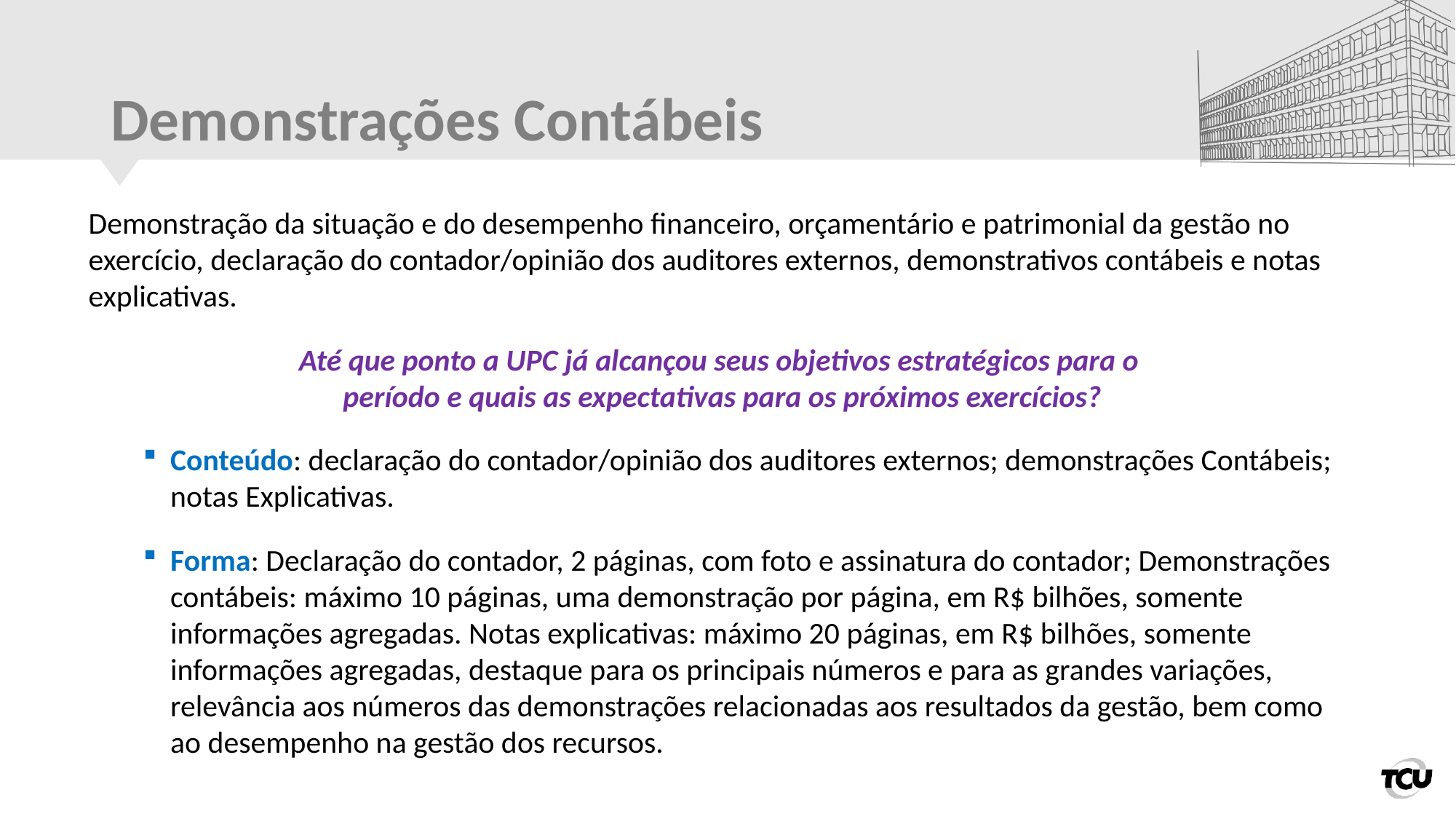

# Demonstrações Contábeis
Demonstração da situação e do desempenho financeiro, orçamentário e patrimonial da gestão no exercício, declaração do contador/opinião dos auditores externos, demonstrativos contábeis e notas explicativas.
Até que ponto a UPC já alcançou seus objetivos estratégicos para o
período e quais as expectativas para os próximos exercícios?
Conteúdo: declaração do contador/opinião dos auditores externos; demonstrações Contábeis; notas Explicativas.
Forma: Declaração do contador, 2 páginas, com foto e assinatura do contador; Demonstrações contábeis: máximo 10 páginas, uma demonstração por página, em R$ bilhões, somente informações agregadas. Notas explicativas: máximo 20 páginas, em R$ bilhões, somente informações agregadas, destaque para os principais números e para as grandes variações, relevância aos números das demonstrações relacionadas aos resultados da gestão, bem como ao desempenho na gestão dos recursos.